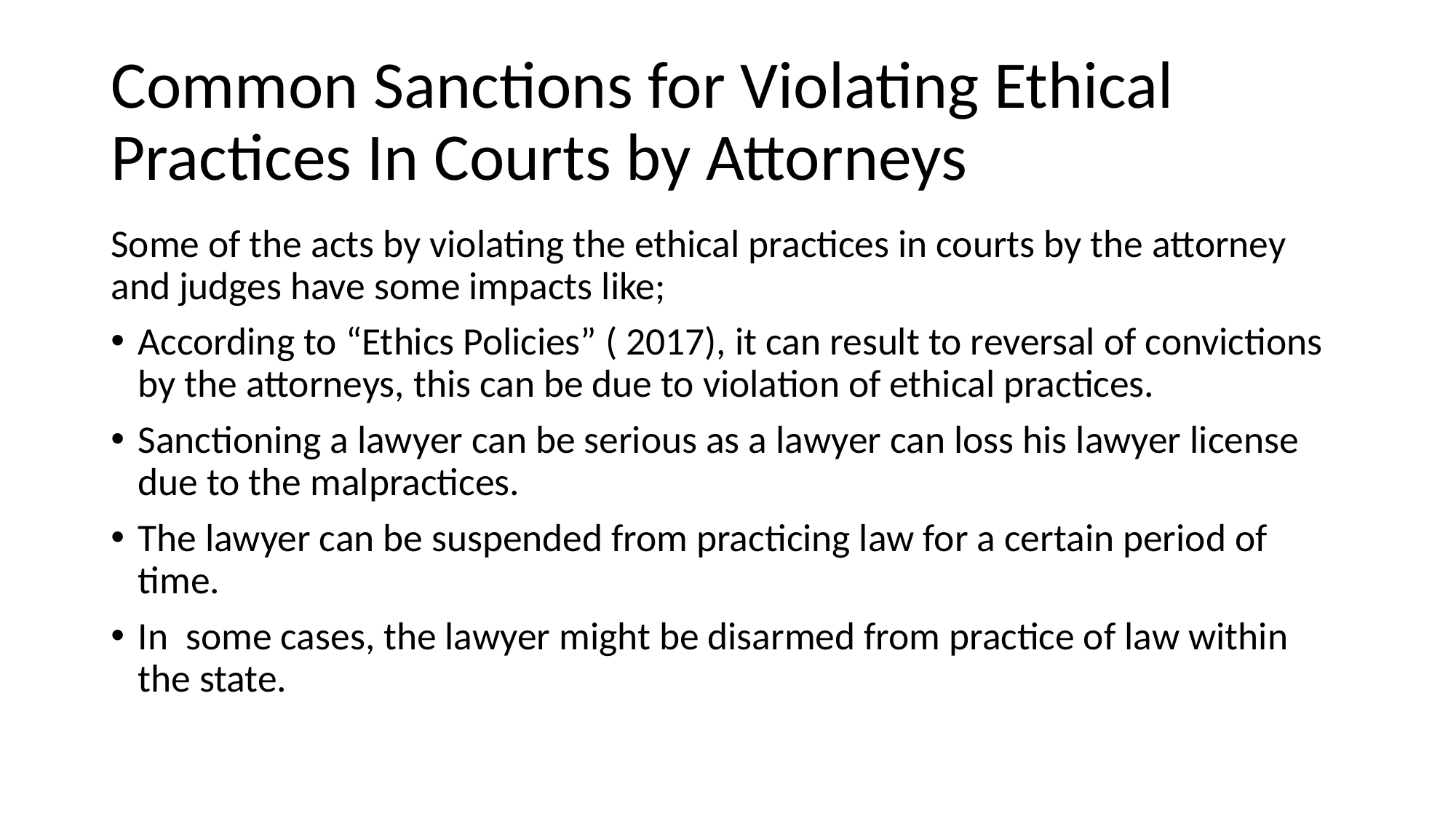

# Common Sanctions for Violating Ethical Practices In Courts by Attorneys
Some of the acts by violating the ethical practices in courts by the attorney and judges have some impacts like;
According to “Ethics Policies” ( 2017), it can result to reversal of convictions by the attorneys, this can be due to violation of ethical practices.
Sanctioning a lawyer can be serious as a lawyer can loss his lawyer license due to the malpractices.
The lawyer can be suspended from practicing law for a certain period of time.
In  some cases, the lawyer might be disarmed from practice of law within the state.